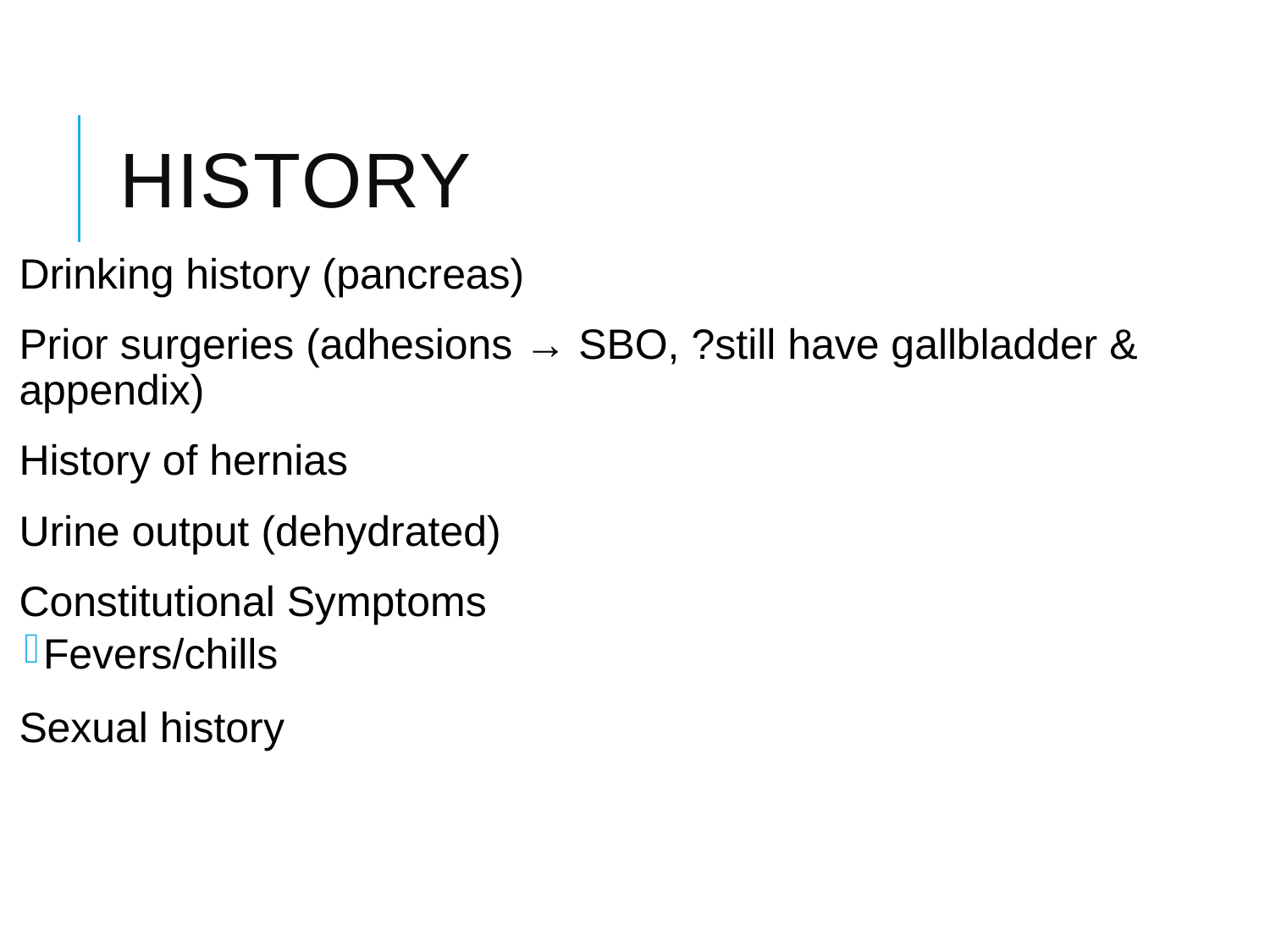

# History
Drinking history (pancreas)
Prior surgeries (adhesions → SBO, ?still have gallbladder & appendix)
History of hernias
Urine output (dehydrated)
Constitutional Symptoms
Fevers/chills
Sexual history